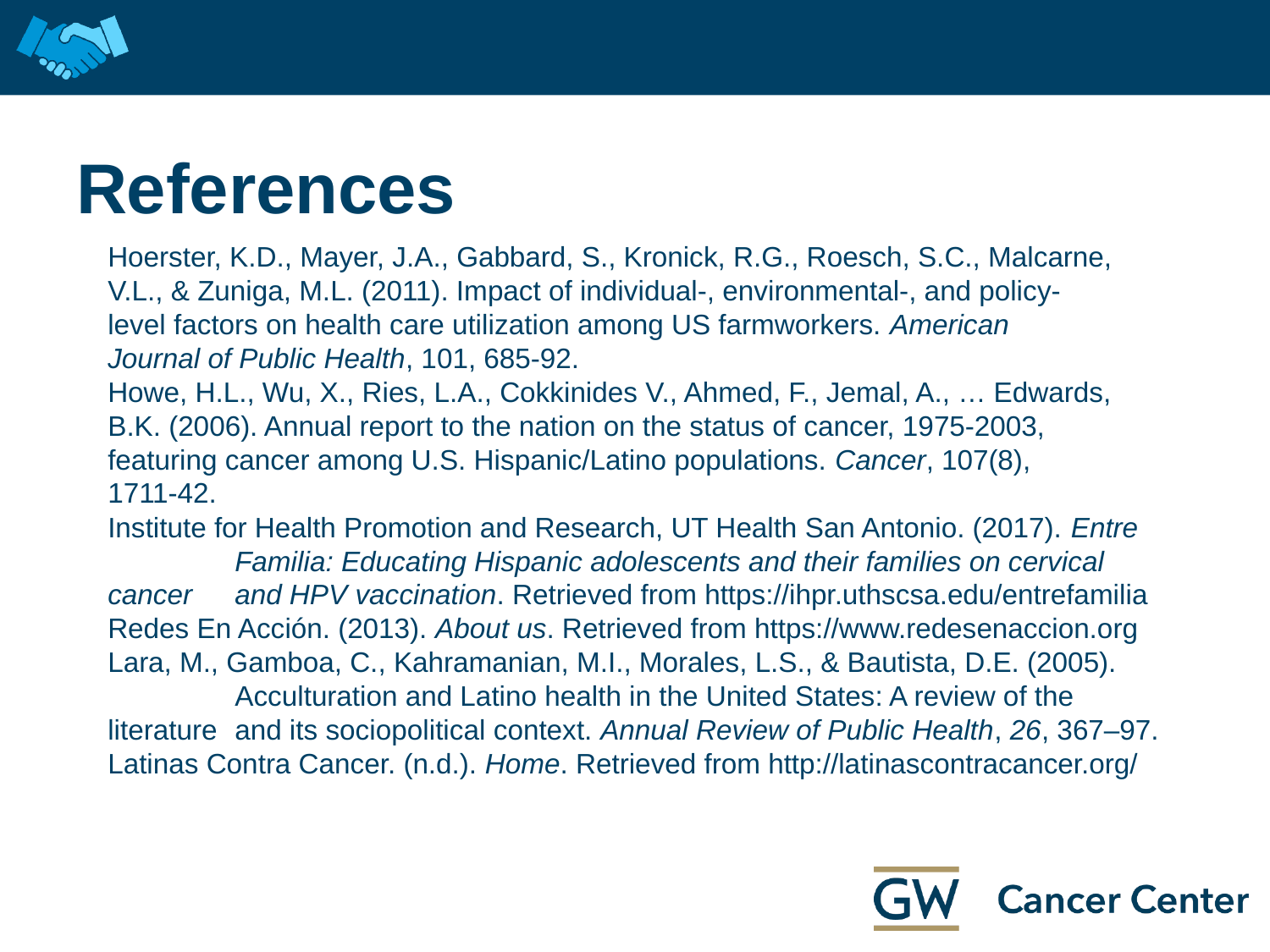

# References
Hoerster, K.D., Mayer, J.A., Gabbard, S., Kronick, R.G., Roesch, S.C., Malcarne, 	V.L., & Zuniga, M.L. (2011). Impact of individual-, environmental-, and policy-	level factors on health care utilization among US farmworkers. American 	Journal of Public Health, 101, 685-92.
Howe, H.L., Wu, X., Ries, L.A., Cokkinides V., Ahmed, F., Jemal, A., … Edwards, 	B.K. (2006). Annual report to the nation on the status of cancer, 1975-2003, 	featuring cancer among U.S. Hispanic/Latino populations. Cancer, 107(8), 	1711-42.
Institute for Health Promotion and Research, UT Health San Antonio. (2017). Entre 	Familia: Educating Hispanic adolescents and their families on cervical cancer 	and HPV vaccination. Retrieved from https://ihpr.uthscsa.edu/entrefamilia
Redes En Acción. (2013). About us. Retrieved from https://www.redesenaccion.org
Lara, M., Gamboa, C., Kahramanian, M.I., Morales, L.S., & Bautista, D.E. (2005). 	Acculturation and Latino health in the United States: A review of the literature 	and its sociopolitical context. Annual Review of Public Health, 26, 367–97.
Latinas Contra Cancer. (n.d.). Home. Retrieved from http://latinascontracancer.org/